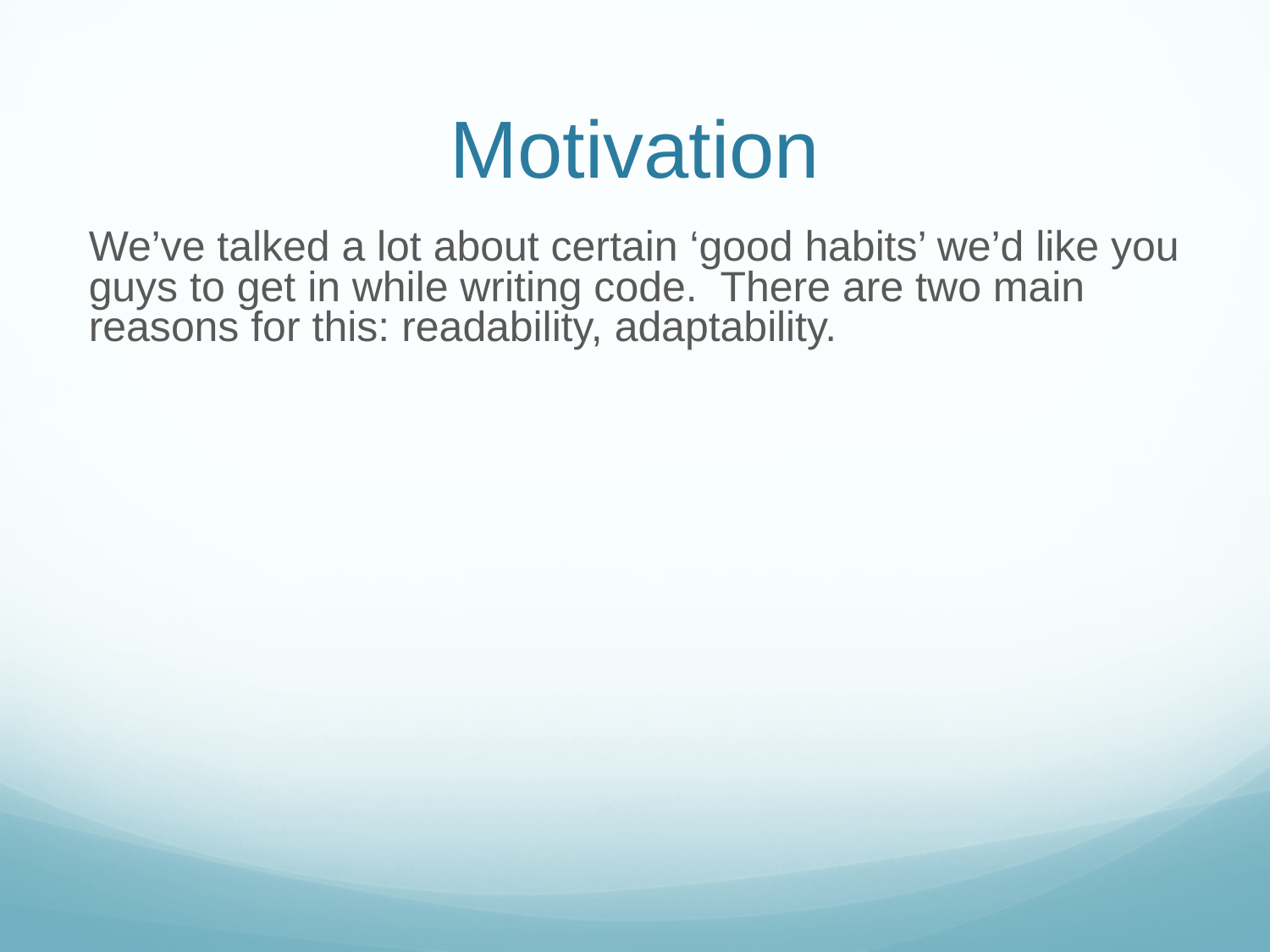

Motivation
We’ve talked a lot about certain ‘good habits’ we’d like you guys to get in while writing code.  There are two main reasons for this: readability, adaptability.